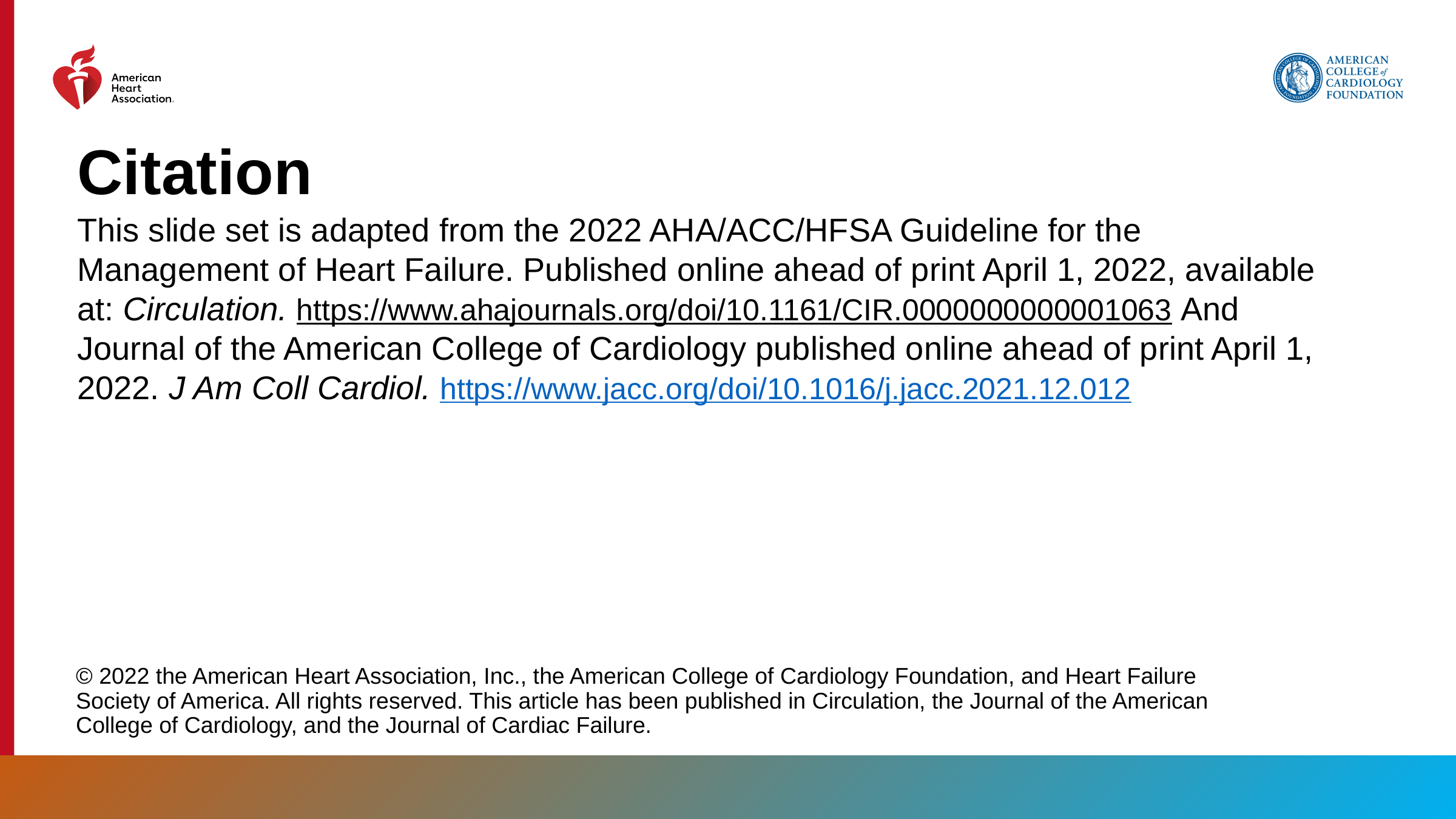

# Citation
This slide set is adapted from the 2022 AHA/ACC/HFSA Guideline for the Management of Heart Failure. Published online ahead of print April 1, 2022, available at: Circulation. https://www.ahajournals.org/doi/10.1161/CIR.0000000000001063 And Journal of the American College of Cardiology published online ahead of print April 1, 2022. J Am Coll Cardiol. https://www.jacc.org/doi/10.1016/j.jacc.2021.12.012
© 2022 the American Heart Association, Inc., the American College of Cardiology Foundation, and Heart Failure Society of America. All rights reserved. This article has been published in Circulation, the Journal of the American College of Cardiology, and the Journal of Cardiac Failure.